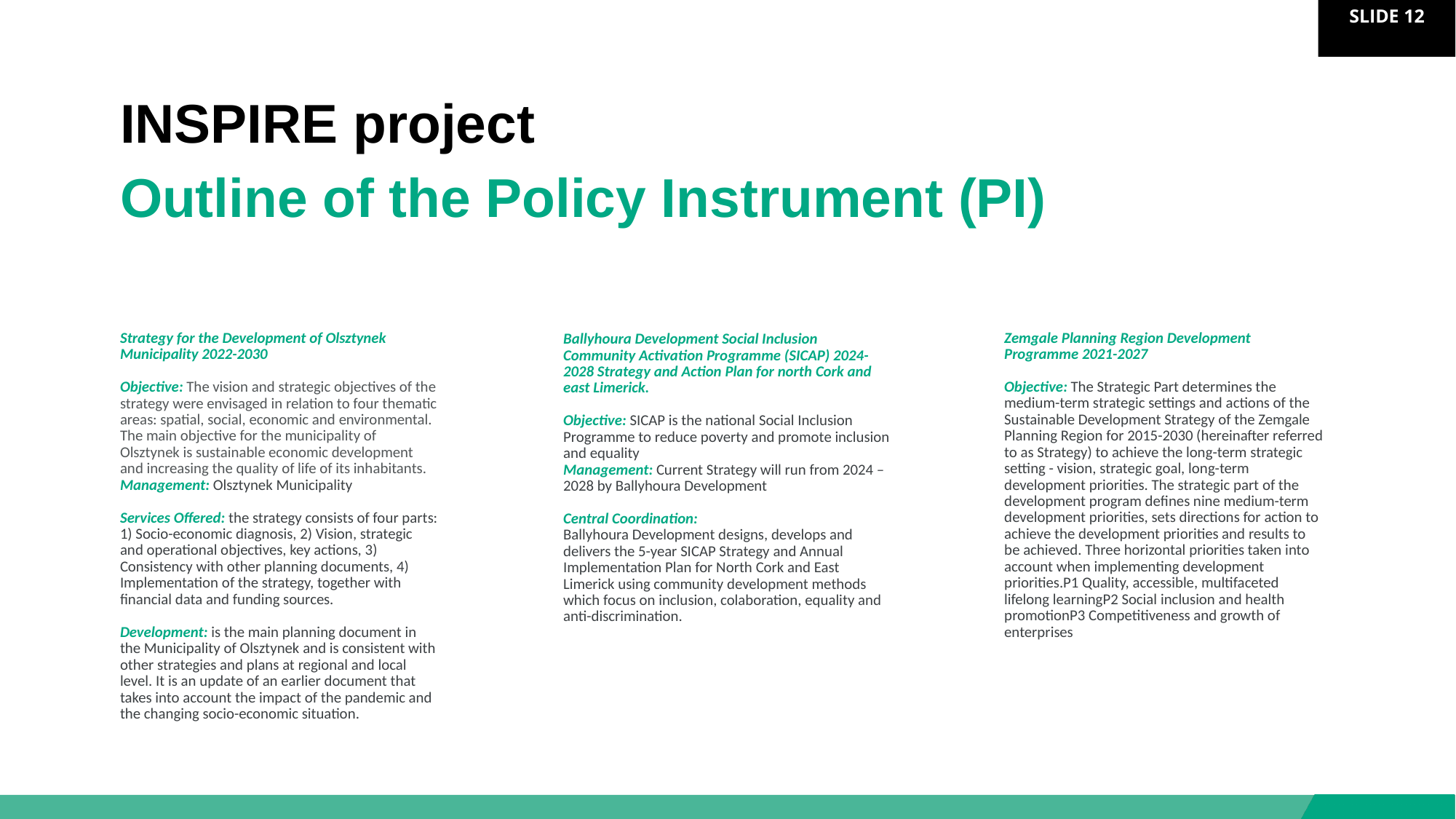

INSPIRE project
Outline of the Policy Instrument (PI)
Strategy for the Development of Olsztynek Municipality 2022-2030
Objective: The vision and strategic objectives of the strategy were envisaged in relation to four thematic areas: spatial, social, economic and environmental. The main objective for the municipality of Olsztynek is sustainable economic development and increasing the quality of life of its inhabitants.
Management: Olsztynek Municipality

Services Offered: the strategy consists of four parts: 1) Socio-economic diagnosis, 2) Vision, strategic and operational objectives, key actions, 3) Consistency with other planning documents, 4) Implementation of the strategy, together with financial data and funding sources.
Development: is the main planning document in the Municipality of Olsztynek and is consistent with other strategies and plans at regional and local level. It is an update of an earlier document that takes into account the impact of the pandemic and the changing socio-economic situation.

Zemgale Planning Region Development Programme 2021-2027

Objective: The Strategic Part determines the medium-term strategic settings and actions of the Sustainable Development Strategy of the Zemgale Planning Region for 2015-2030 (hereinafter referred to as Strategy) to achieve the long-term strategic setting - vision, strategic goal, long-term development priorities. The strategic part of the development program defines nine medium-term development priorities, sets directions for action to achieve the development priorities and results to be achieved. Three horizontal priorities taken into account when implementing development priorities.P1 Quality, accessible, multifaceted lifelong learningP2 Social inclusion and health promotionP3 Competitiveness and growth of enterprises
Ballyhoura Development Social Inclusion Community Activation Programme (SICAP) 2024-2028 Strategy and Action Plan for north Cork and east Limerick.

Objective: SICAP is the national Social Inclusion Programme to reduce poverty and promote inclusion and equality
Management: Current Strategy will run from 2024 – 2028 by Ballyhoura Development

Central Coordination:
Ballyhoura Development designs, develops and delivers the 5-year SICAP Strategy and Annual Implementation Plan for North Cork and East Limerick using community development methods which focus on inclusion, colaboration, equality and anti-discrimination.